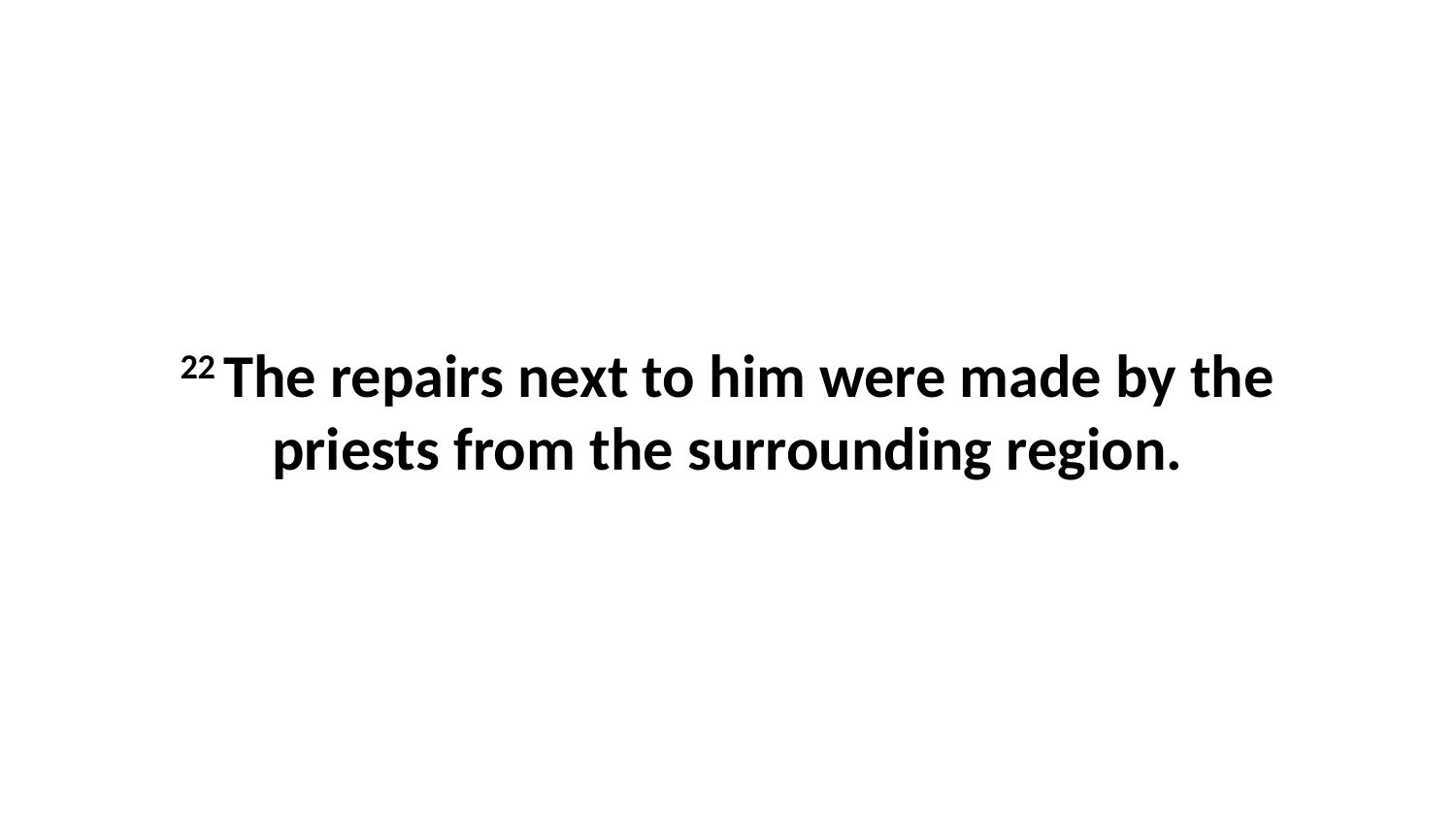

22 The repairs next to him were made by the priests from the surrounding region.